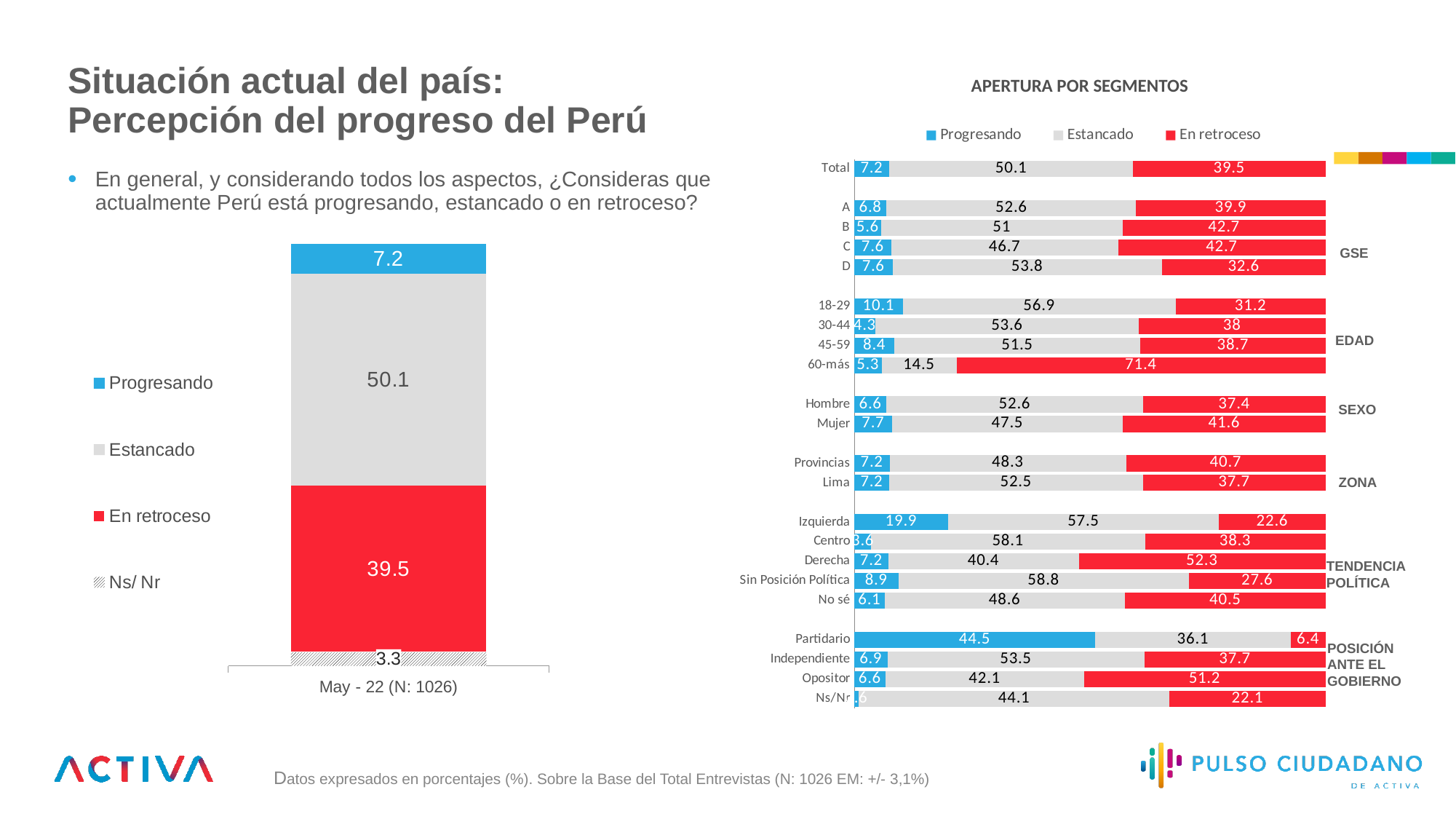

Situación actual del país:
Percepción del progreso del Perú
APERTURA POR SEGMENTOS

[unsupported chart]

En general, y considerando todos los aspectos, ¿Consideras que actualmente Perú está progresando, estancado o en retroceso?

### Chart

| Category | Ns/ Nr | En retroceso | Estancado | Progresando |
|---|---|---|---|---|
| May - 22 (N: 1026) | 3.3 | 39.5 | 50.1 | 7.2 |
GSE
EDAD
SEXO
ZONA
TENDENCIA
POLÍTICA
POSICIÓN
ANTE EL
GOBIERNO
Datos expresados en porcentajes (%). Sobre la Base del Total Entrevistas (N: 1026 EM: +/- 3,1%)